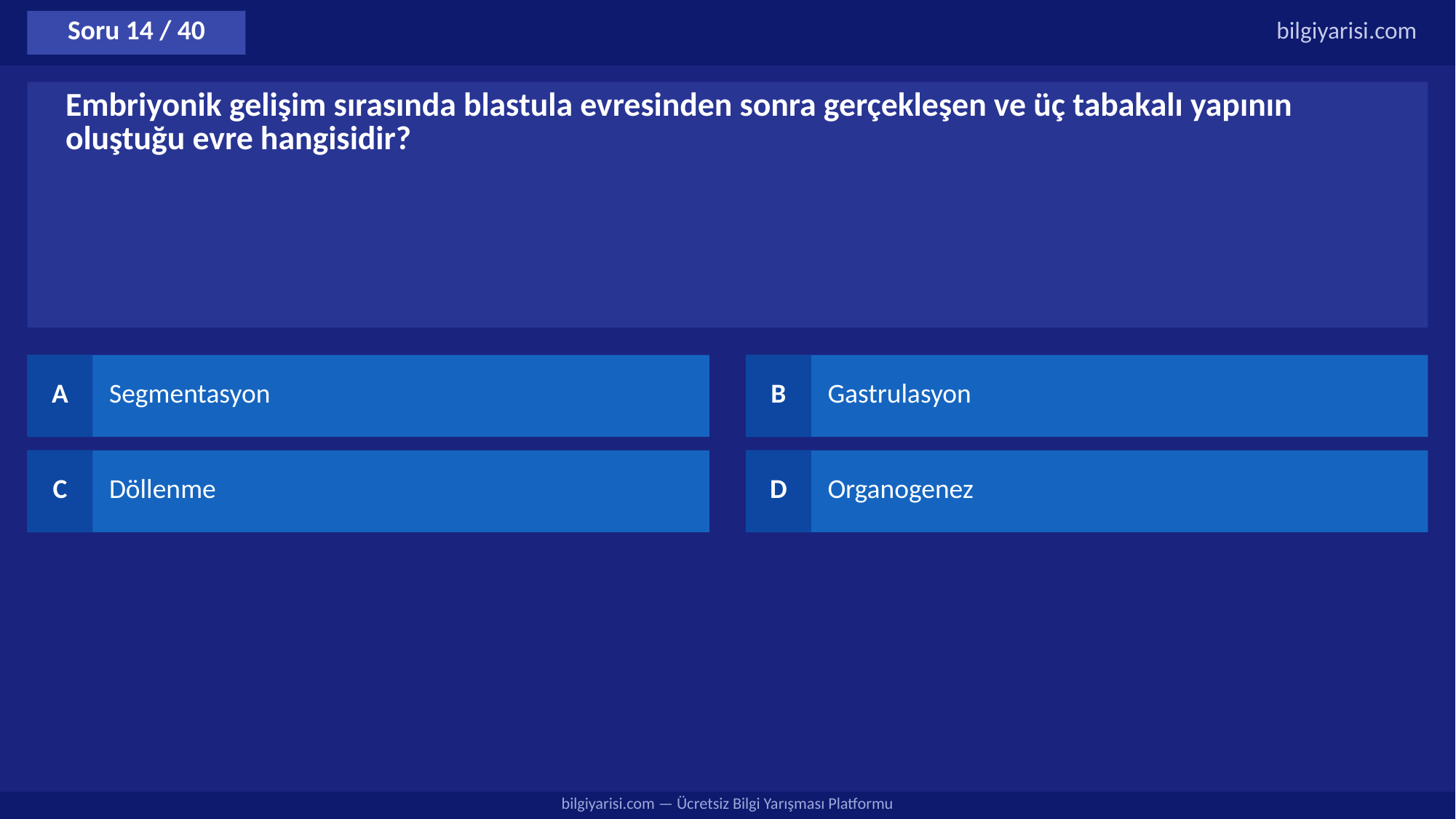

Soru 14 / 40
bilgiyarisi.com

Embriyonik gelişim sırasında blastula evresinden sonra gerçekleşen ve üç tabakalı yapının oluştuğu evre hangisidir?

A
Segmentasyon

B
Gastrulasyon

C
Döllenme

D
Organogenez
bilgiyarisi.com — Ücretsiz Bilgi Yarışması Platformu